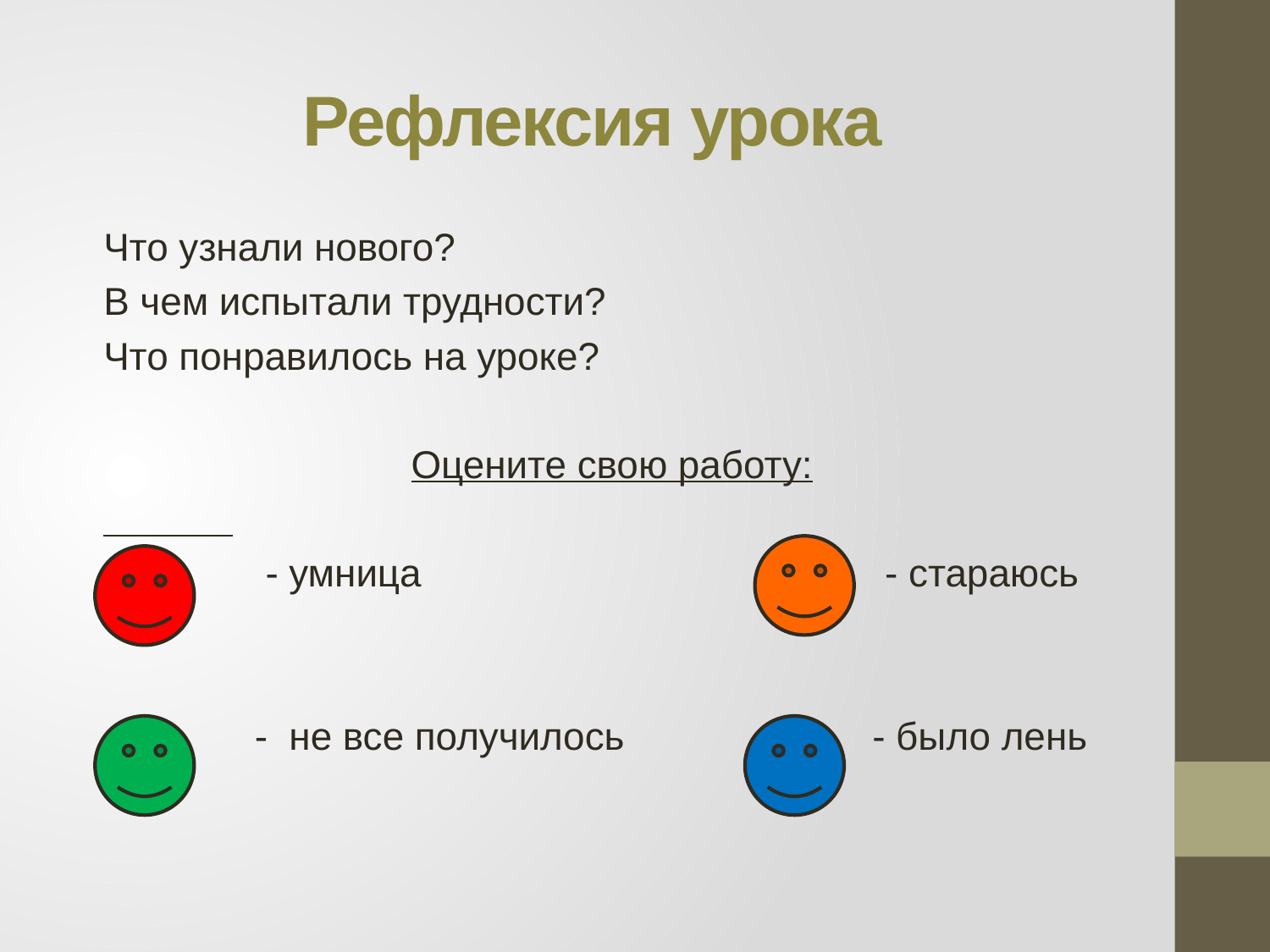

# Рефлексия урока
Что узнали нового?
В чем испытали трудности?
Что понравилось на уроке?

Оцените свою работу:

               - умница                                           - стараюсь

              -  не все получилось                       - было лень